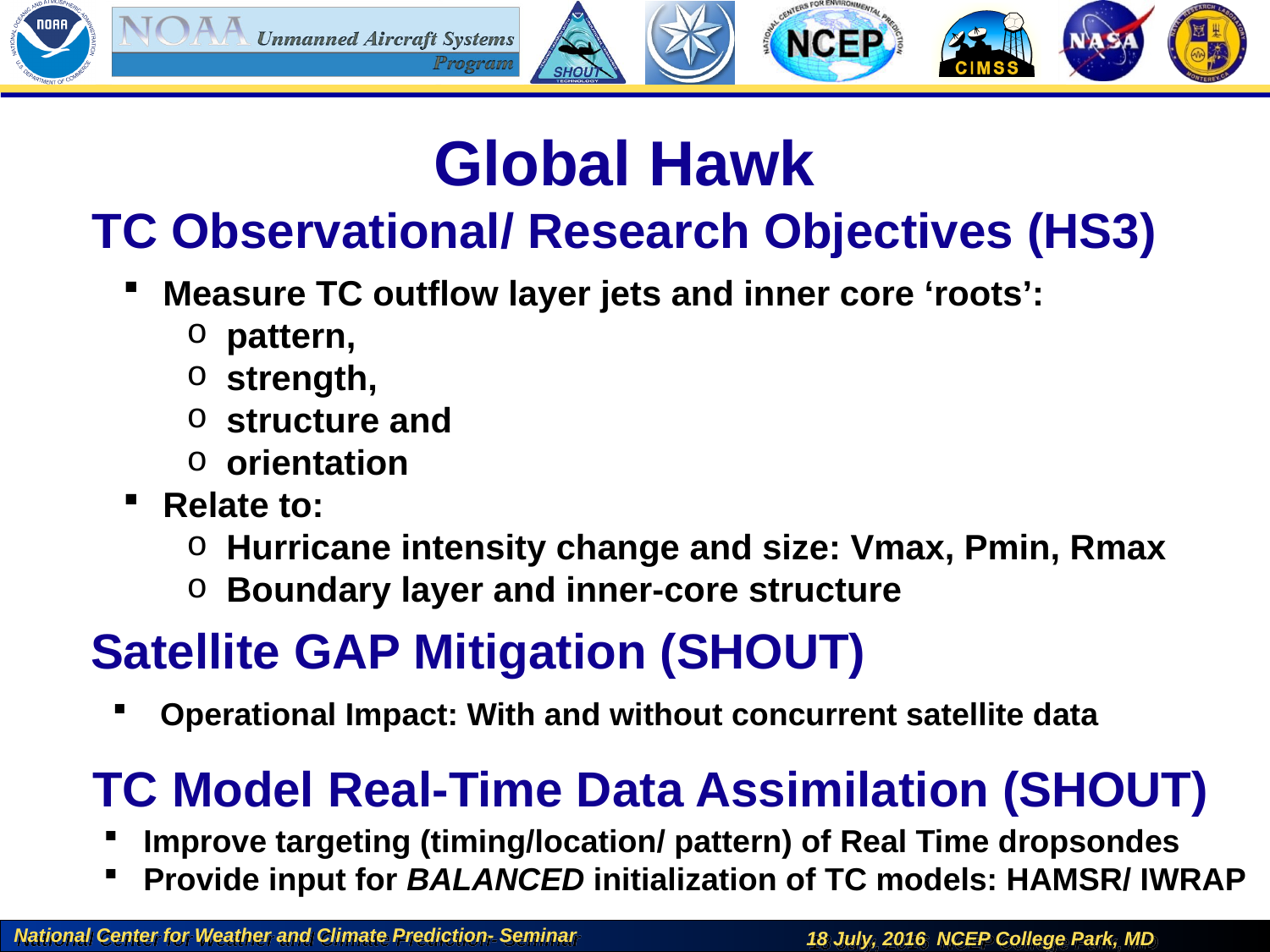

Global Hawk
TC Observational/ Research Objectives (HS3)
Measure TC outflow layer jets and inner core ‘roots’:
pattern,
strength,
structure and
orientation
Relate to:
Hurricane intensity change and size: Vmax, Pmin, Rmax
Boundary layer and inner-core structure
Satellite GAP Mitigation (SHOUT)
Operational Impact: With and without concurrent satellite data
TC Model Real-Time Data Assimilation (SHOUT)
Improve targeting (timing/location/ pattern) of Real Time dropsondes
Provide input for BALANCED initialization of TC models: HAMSR/ IWRAP